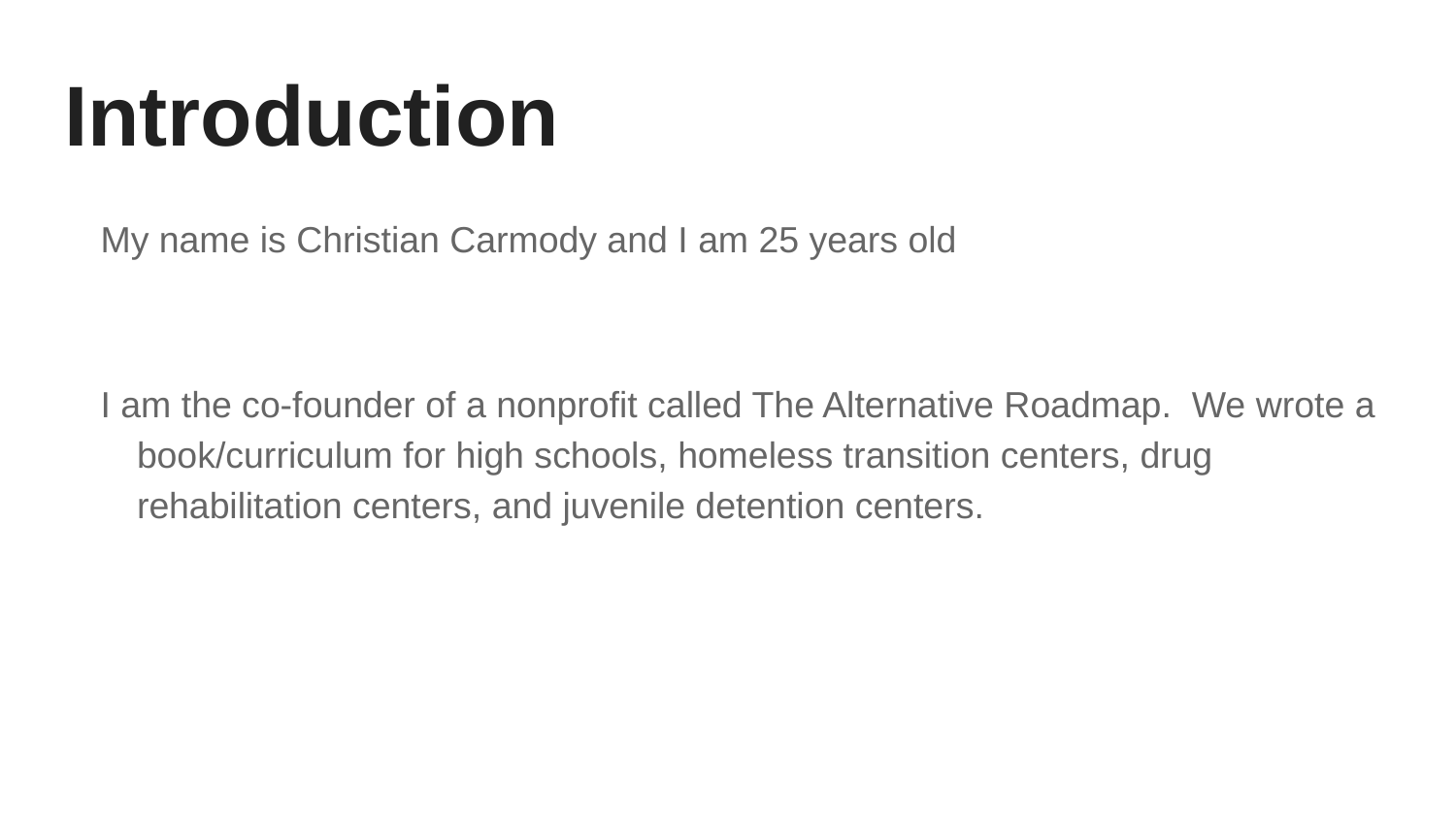

# Introduction
My name is Christian Carmody and I am 25 years old

I am the co-founder of a nonprofit called The Alternative Roadmap.  We wrote a book/curriculum for high schools, homeless transition centers, drug rehabilitation centers, and juvenile detention centers.